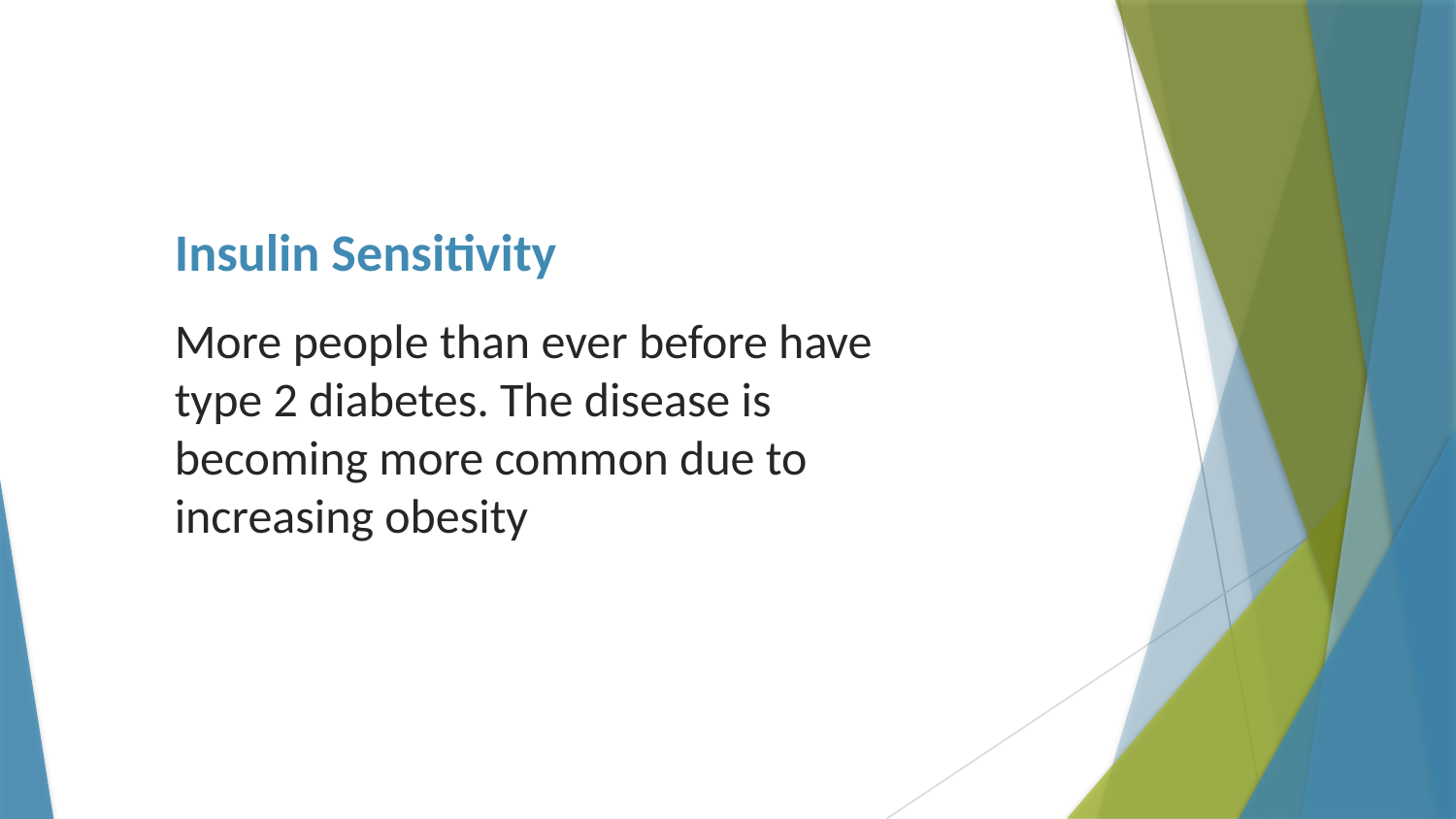

# Insulin Sensitivity
More people than ever before have type 2 diabetes. The disease is becoming more common due to increasing obesity